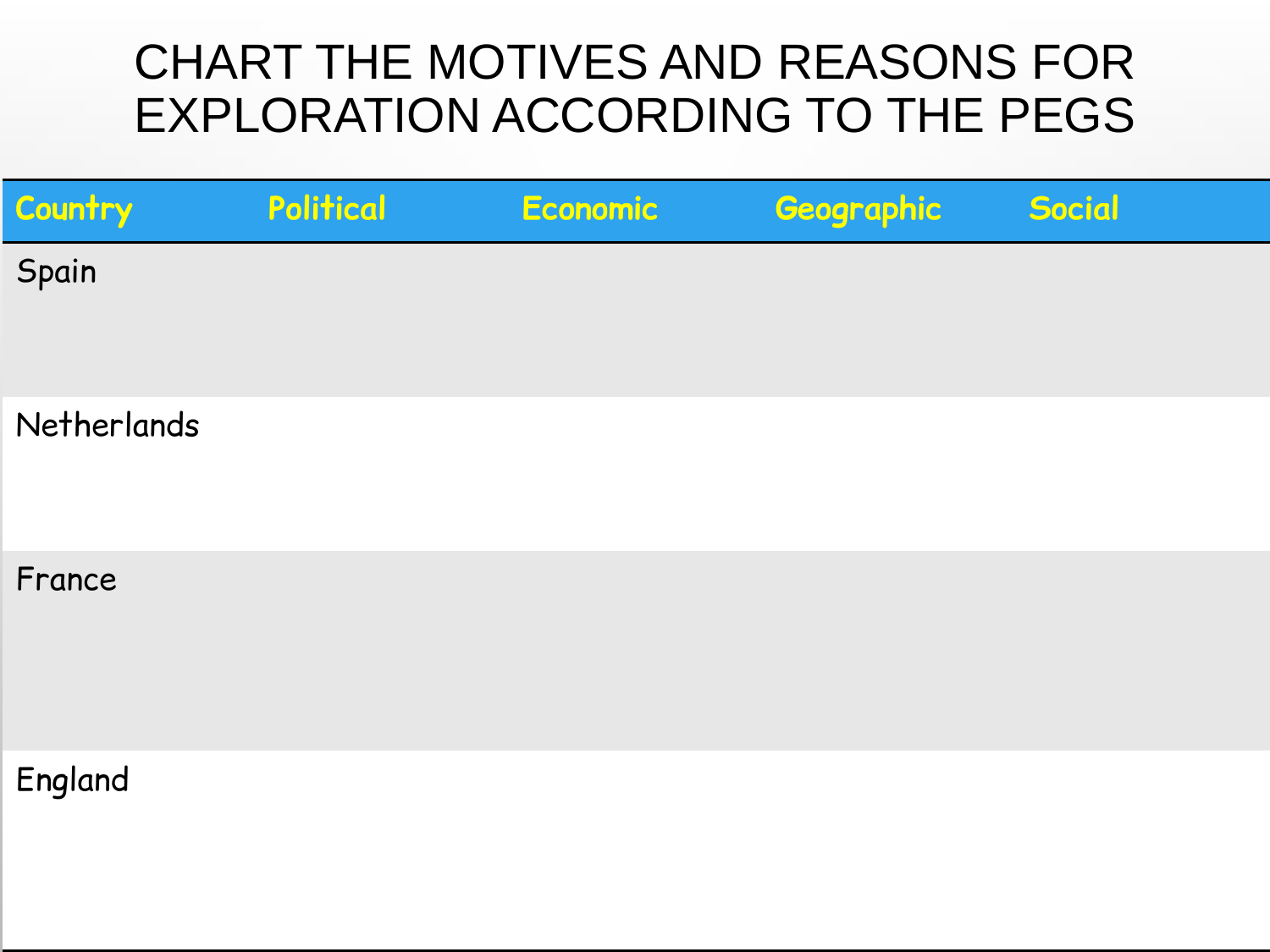

# Chart the Motives and Reasons for Exploration according to the PEGS
| Country | Political | Economic | Geographic | Social |
| --- | --- | --- | --- | --- |
| Spain |  |  |  |  |
| Netherlands |  |  |  |  |
| France |  |  |  |  |
| England |  |  |  |  |
39